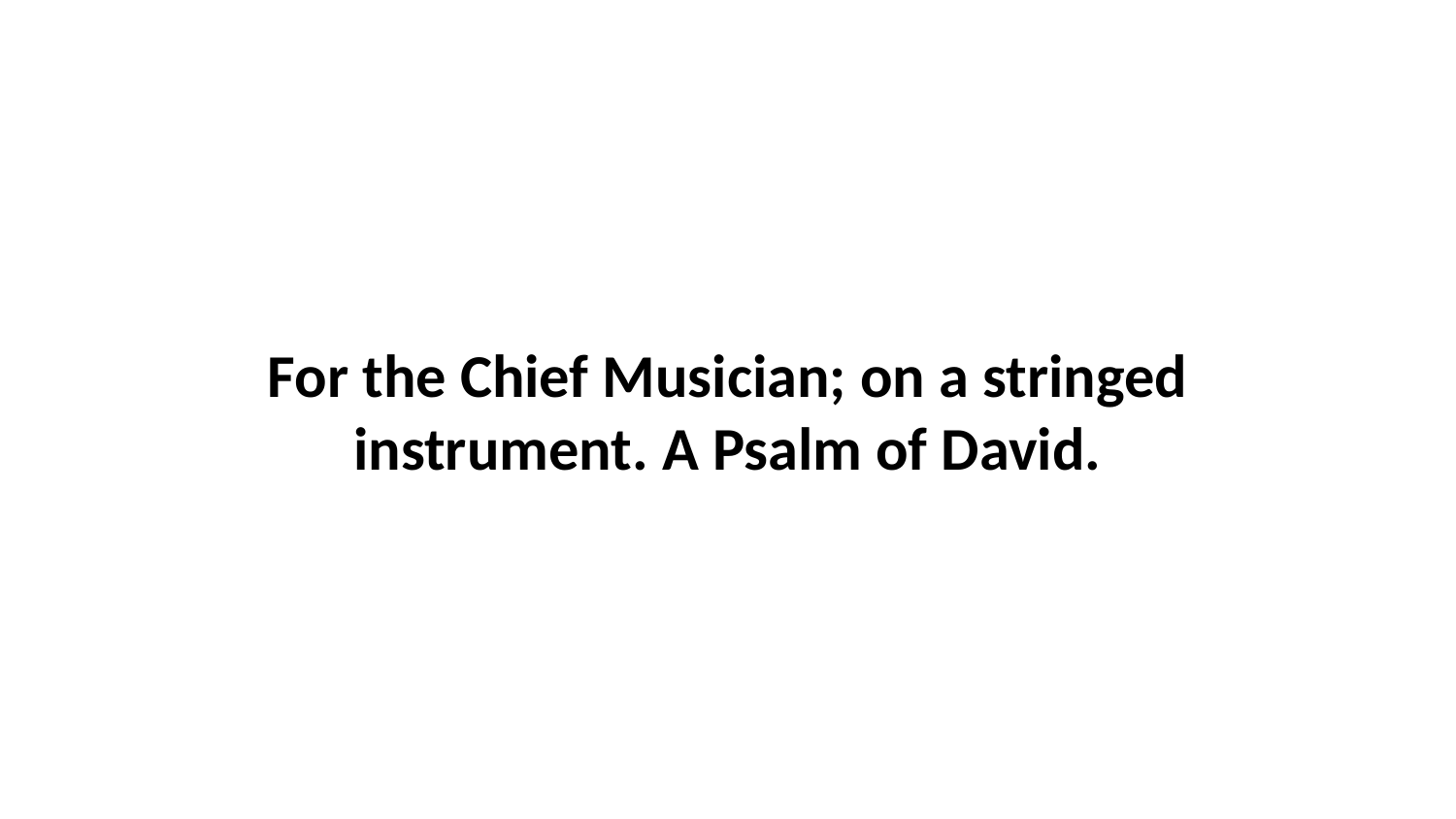

For the Chief Musician; on a stringed instrument. A Psalm of David.